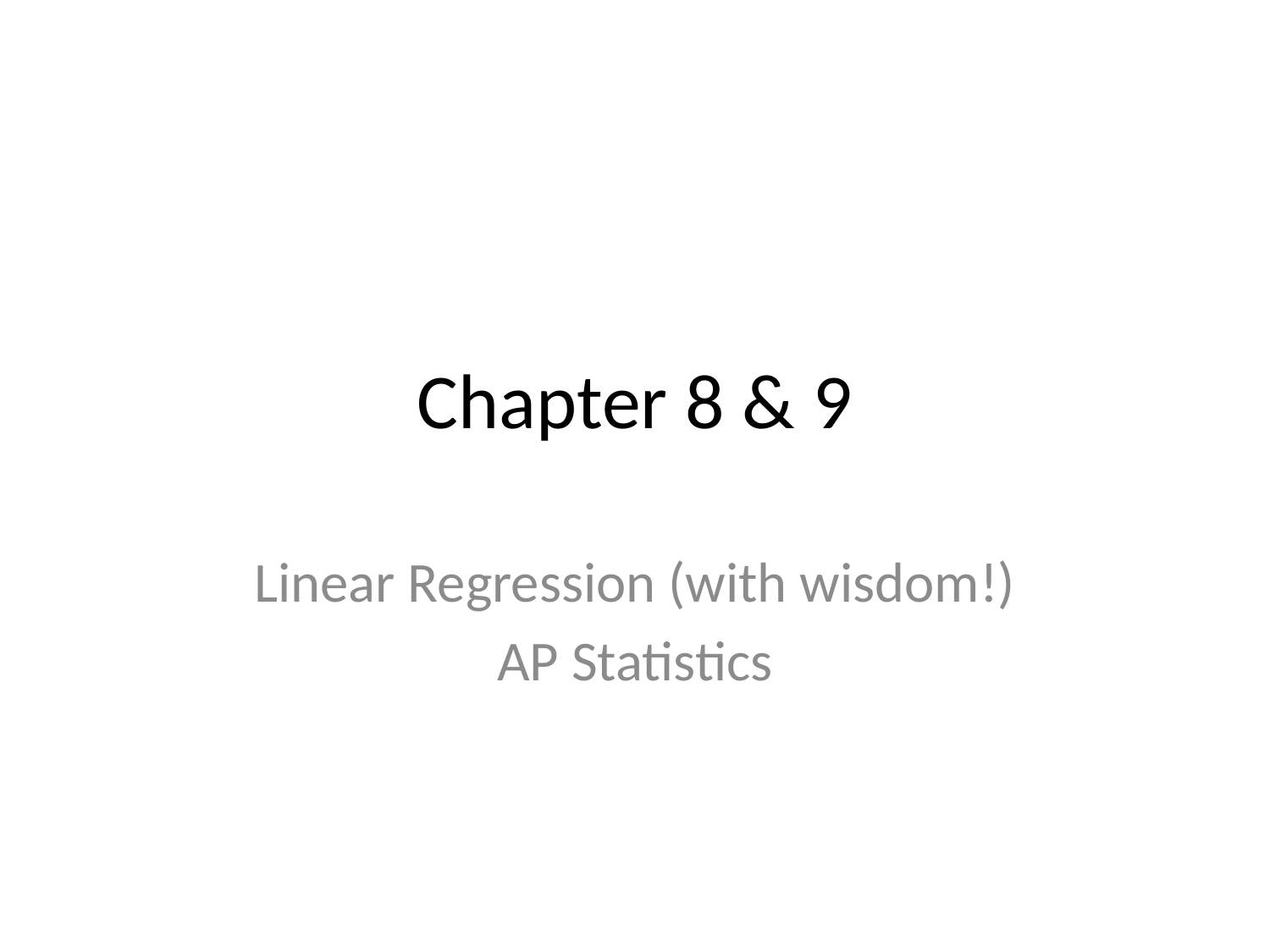

# Chapter 8 & 9
Linear Regression (with wisdom!)
AP Statistics